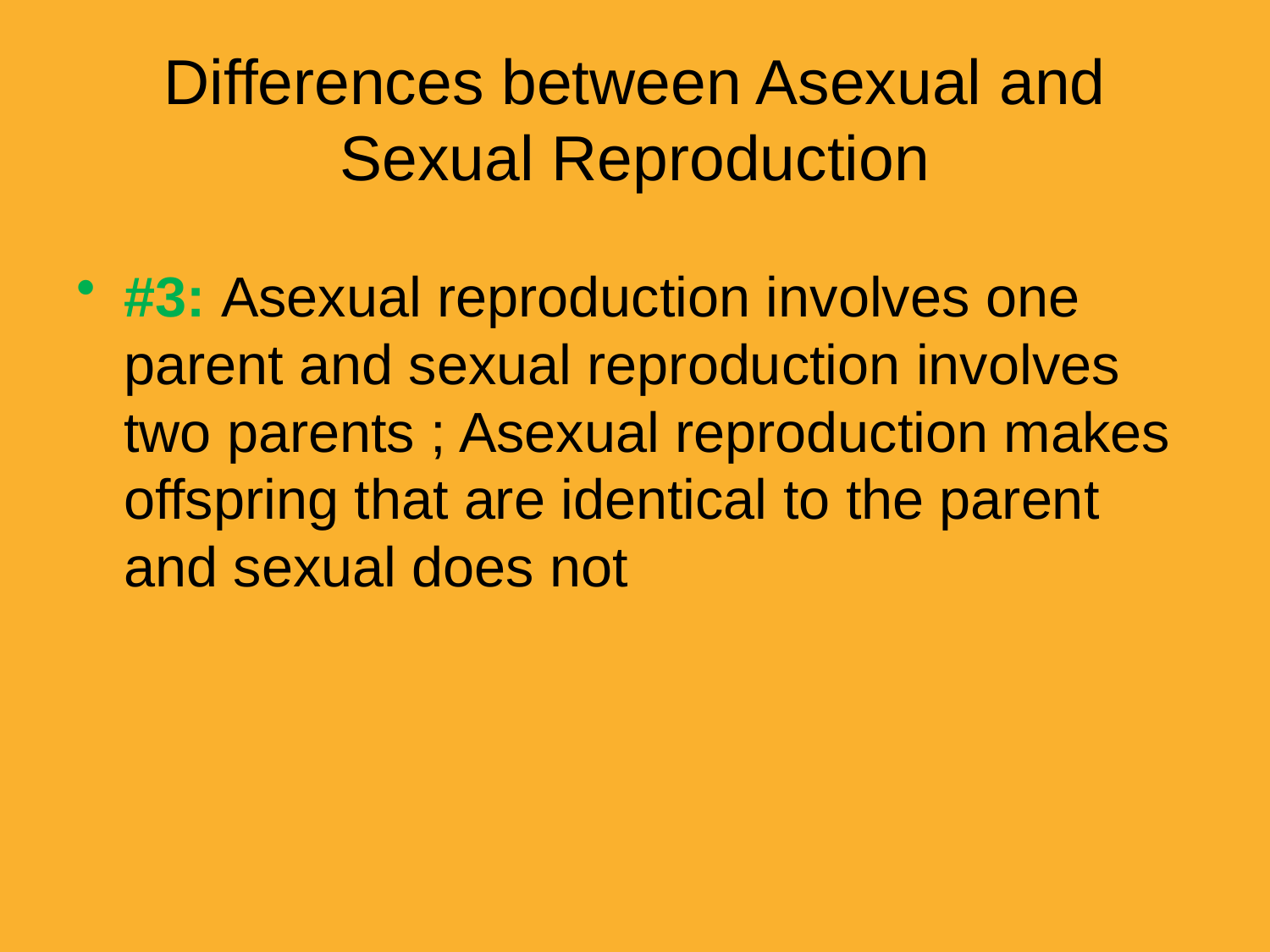

# Differences between Asexual and Sexual Reproduction
#3: Asexual reproduction involves one parent and sexual reproduction involves two parents ; Asexual reproduction makes offspring that are identical to the parent and sexual does not